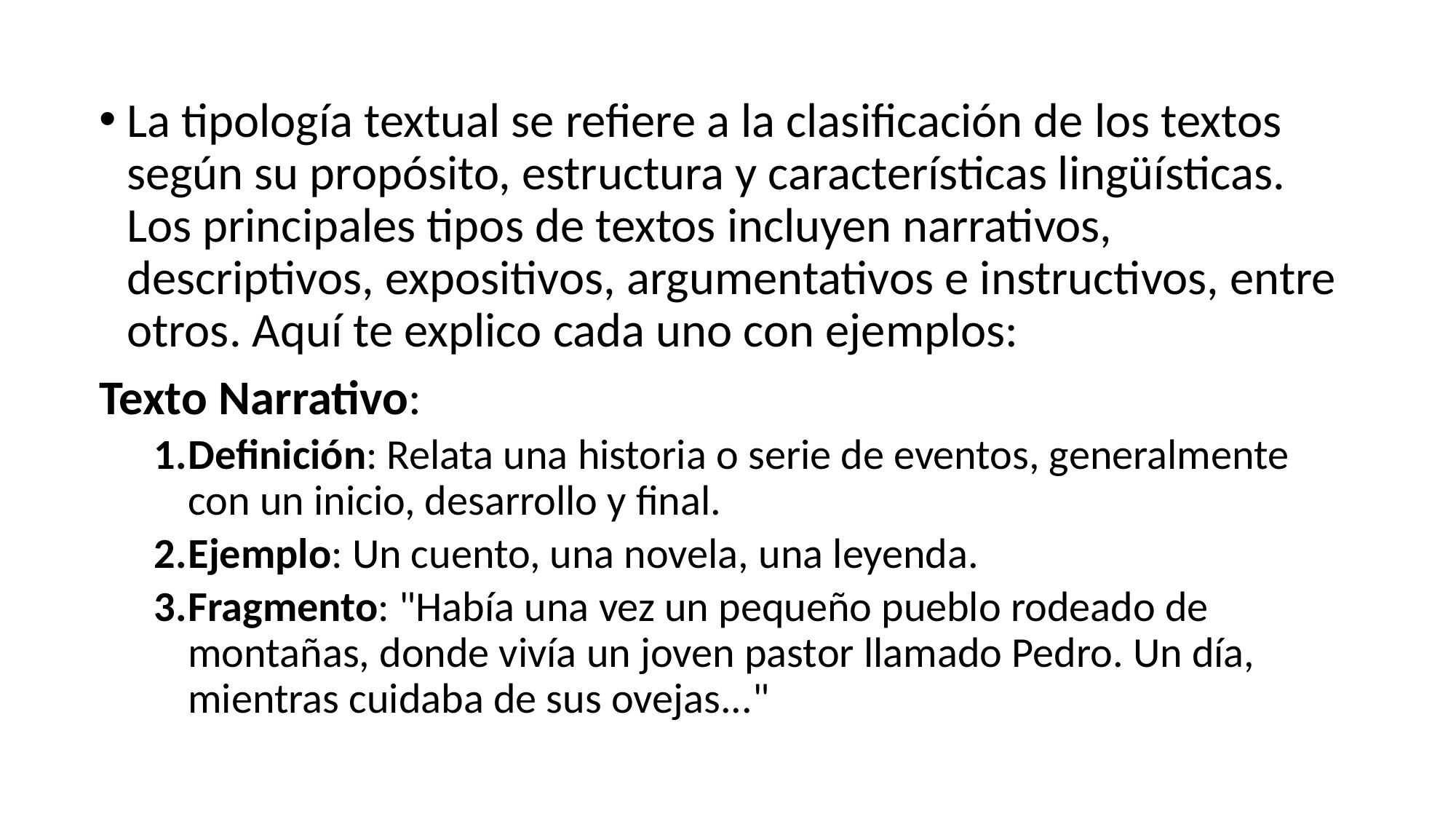

La tipología textual se refiere a la clasificación de los textos según su propósito, estructura y características lingüísticas. Los principales tipos de textos incluyen narrativos, descriptivos, expositivos, argumentativos e instructivos, entre otros. Aquí te explico cada uno con ejemplos:
Texto Narrativo:
Definición: Relata una historia o serie de eventos, generalmente con un inicio, desarrollo y final.
Ejemplo: Un cuento, una novela, una leyenda.
Fragmento: "Había una vez un pequeño pueblo rodeado de montañas, donde vivía un joven pastor llamado Pedro. Un día, mientras cuidaba de sus ovejas..."